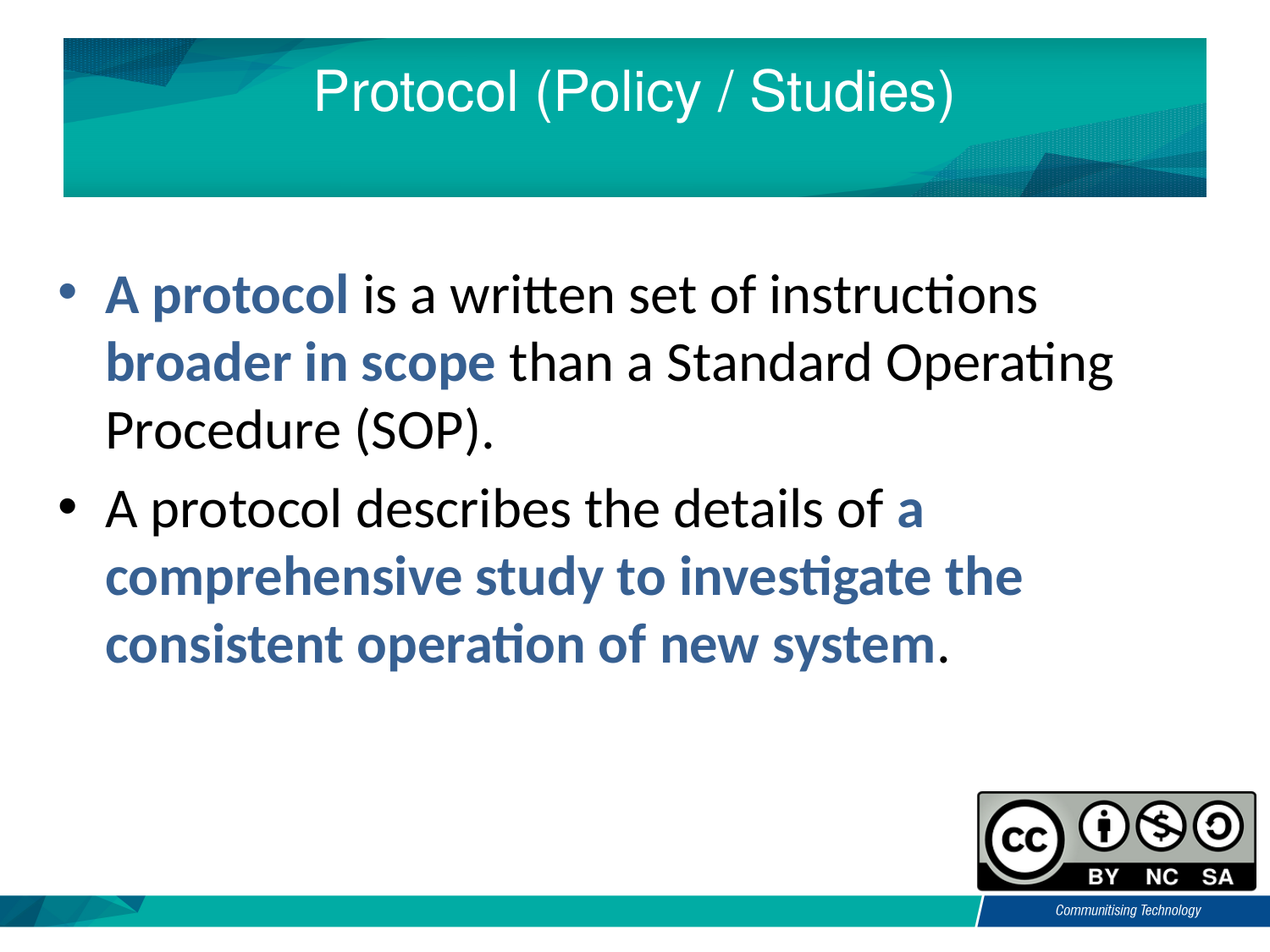

# Protocol (Policy / Studies)
A protocol is a written set of instructions broader in scope than a Standard Operating Procedure (SOP).
A protocol describes the details of a comprehensive study to investigate the consistent operation of new system.